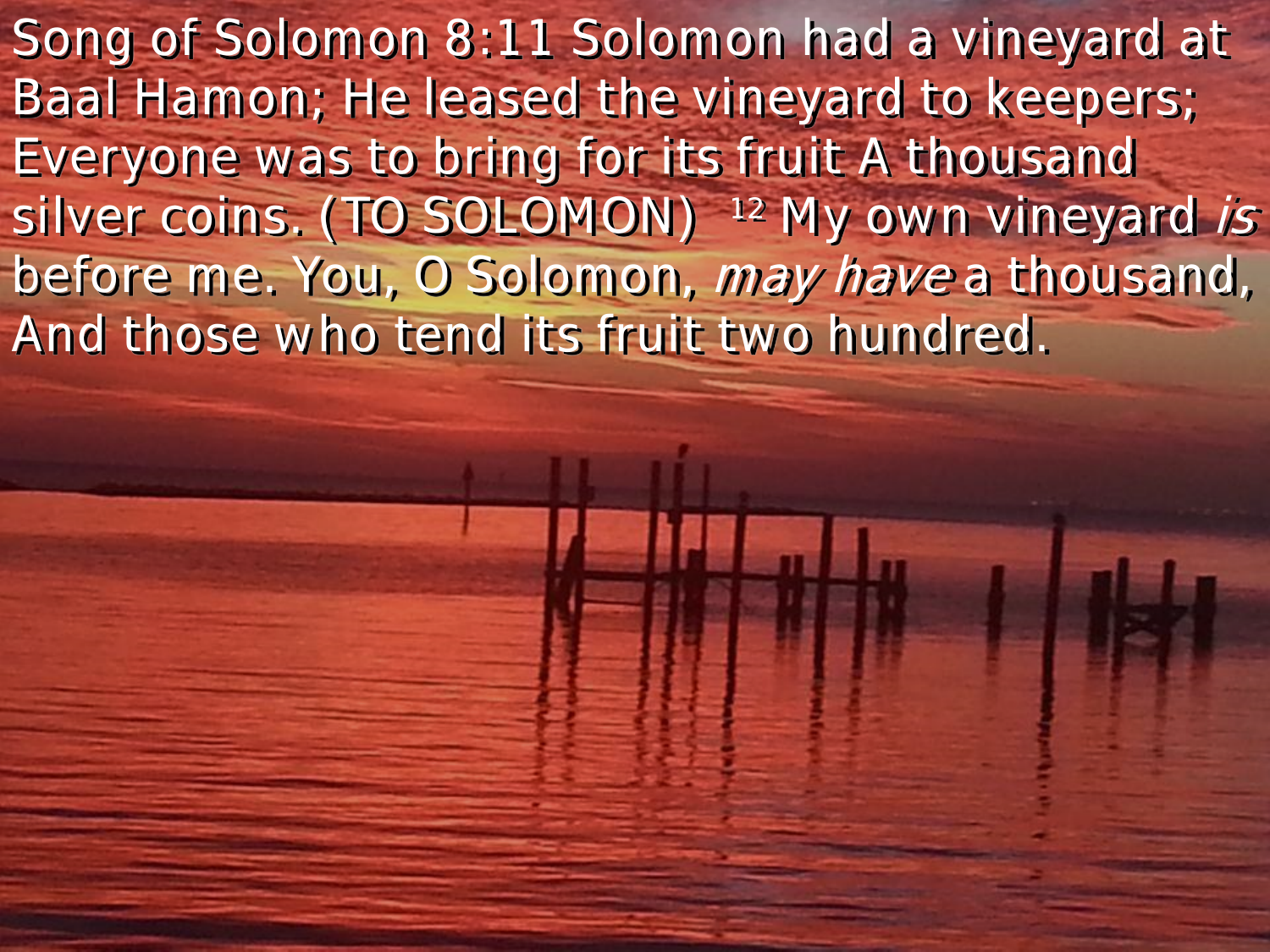

Song of Solomon 8:11 Solomon had a vineyard at Baal Hamon; He leased the vineyard to keepers; Everyone was to bring for its fruit A thousand silver coins. (TO SOLOMON)  12 My own vineyard is before me. You, O Solomon, may have a thousand, And those who tend its fruit two hundred.